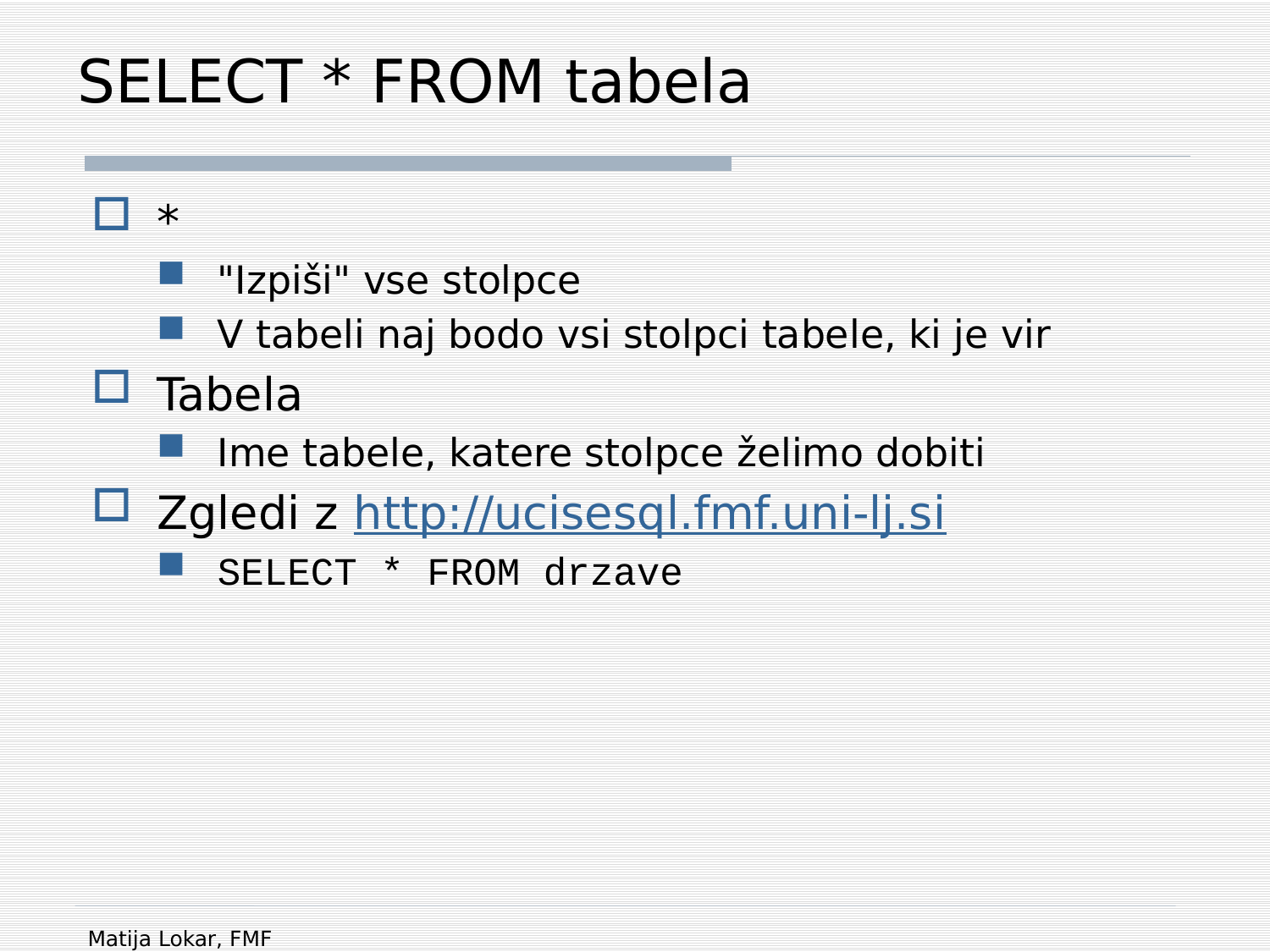

# SELECT * FROM tabela
*
"Izpiši" vse stolpce
V tabeli naj bodo vsi stolpci tabele, ki je vir
Tabela
Ime tabele, katere stolpce želimo dobiti
Zgledi z http://ucisesql.fmf.uni-lj.si
SELECT * FROM drzave

Matija Lokar, FMF